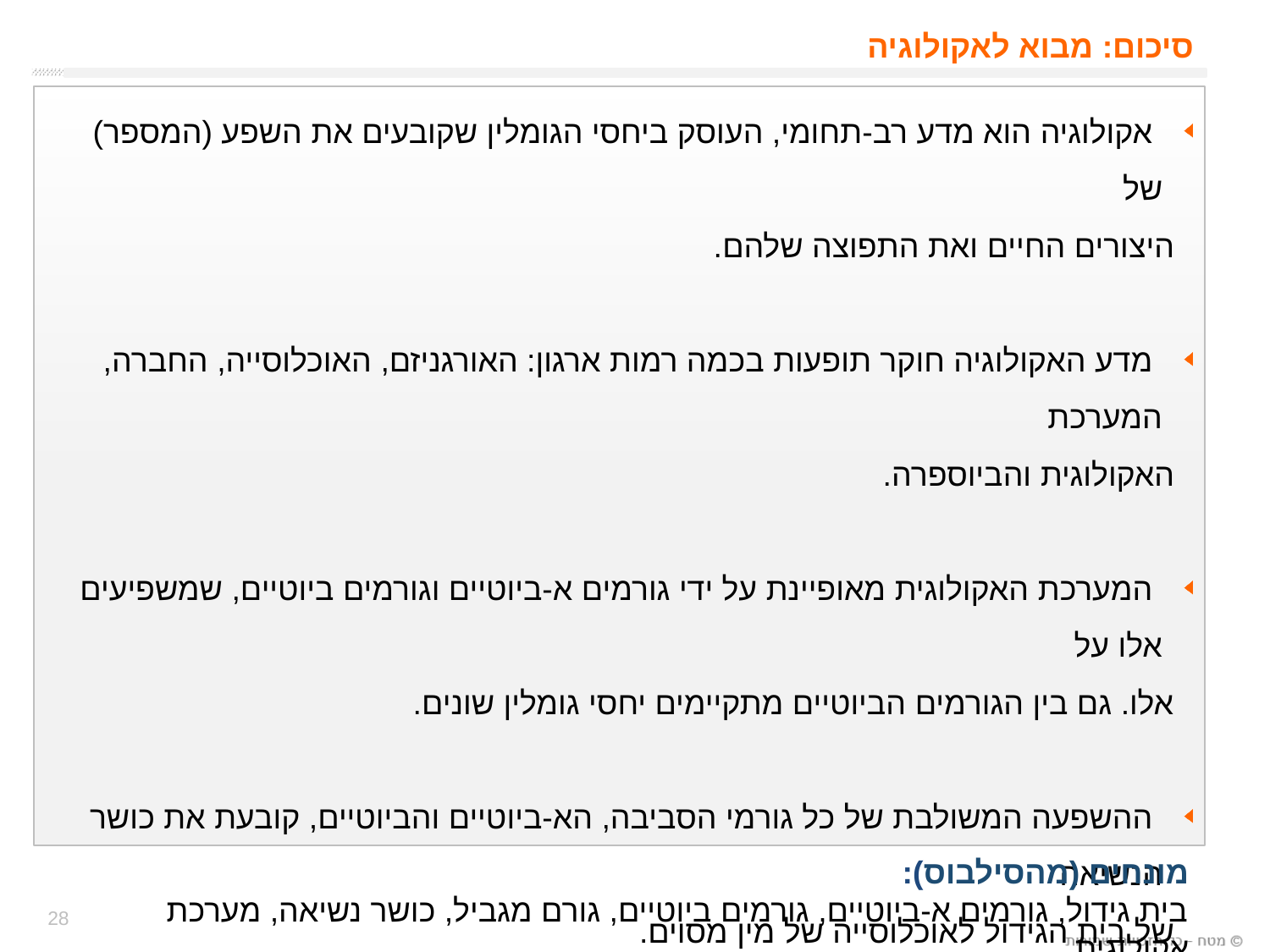

סיכום: מבוא לאקולוגיה

 אקולוגיה הוא מדע רב-תחומי, העוסק ביחסי הגומלין שקובעים את השפע (המספר) של
  היצורים החיים ואת התפוצה שלהם.

 מדע האקולוגיה חוקר תופעות בכמה רמות ארגון: האורגניזם, האוכלוסייה, החברה, המערכת
  האקולוגית והביוספרה.

 המערכת האקולוגית מאופיינת על ידי גורמים א-ביוטיים וגורמים ביוטיים, שמשפיעים אלו על
  אלו. גם בין הגורמים הביוטיים מתקיימים יחסי גומלין שונים.

 ההשפעה המשולבת של כל גורמי הסביבה, הא-ביוטיים והביוטיים, קובעת את כושר הנשיאה
  של בית הגידול לאוכלוסייה של מין מסוים.

 כל אחד מהגורמים הא-ביוטיים והגורמים הביוטיים עלול להיות גורם מגביל.

מונחים (מהסילבוס):
בית גידול, גורמים א-ביוטיים, גורמים ביוטיים, גורם מגביל, כושר נשיאה, מערכת אקולוגית.
28